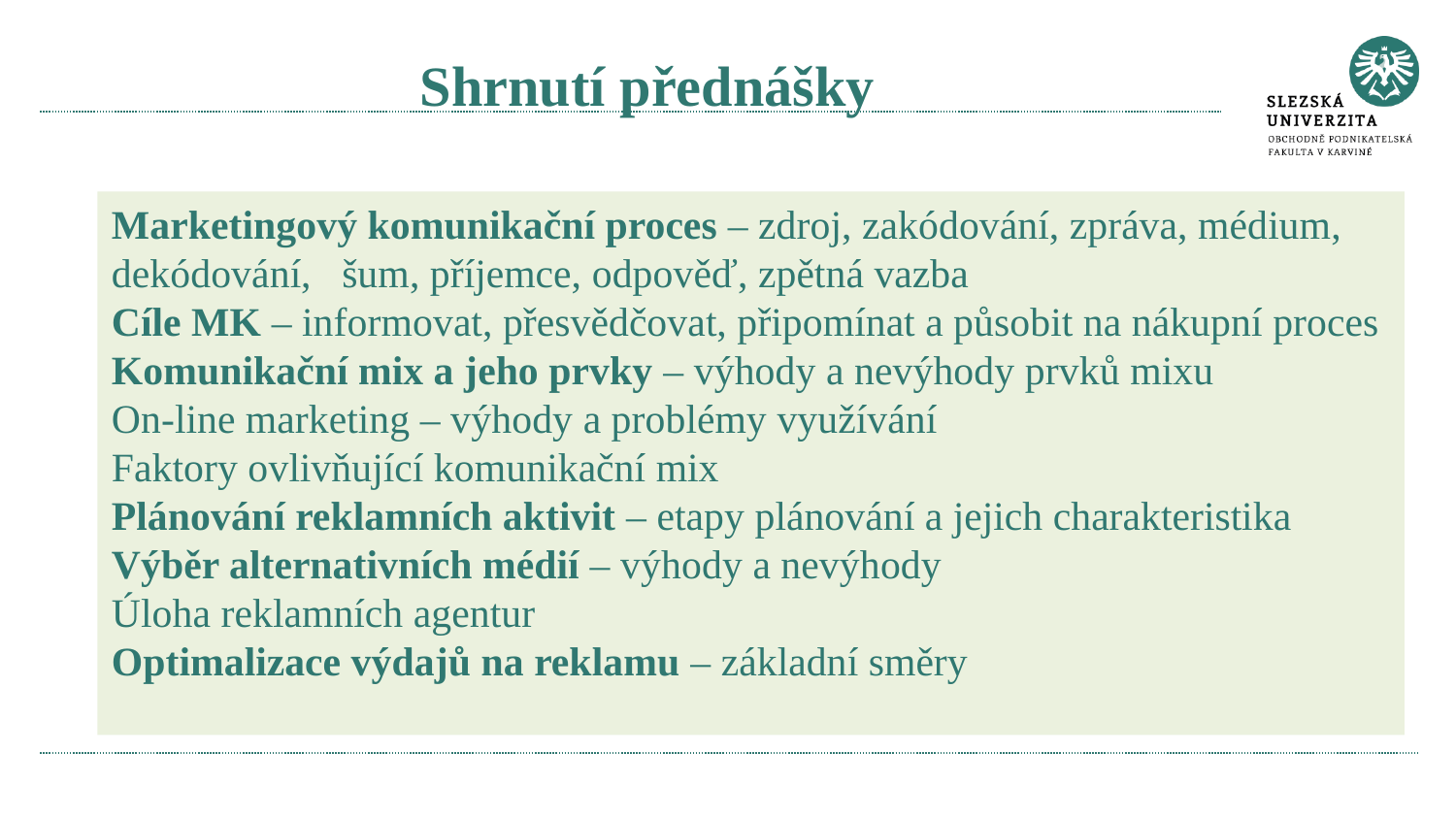

Shrnutí přednášky
Marketingový komunikační proces – zdroj, zakódování, zpráva, médium, dekódování,   šum, příjemce, odpověď, zpětná vazba
Cíle MK – informovat, přesvědčovat, připomínat a působit na nákupní proces
Komunikační mix a jeho prvky – výhody a nevýhody prvků mixu
On-line marketing – výhody a problémy využívání
Faktory ovlivňující komunikační mix
Plánování reklamních aktivit – etapy plánování a jejich charakteristika
Výběr alternativních médií – výhody a nevýhody
Úloha reklamních agentur
Optimalizace výdajů na reklamu – základní směry